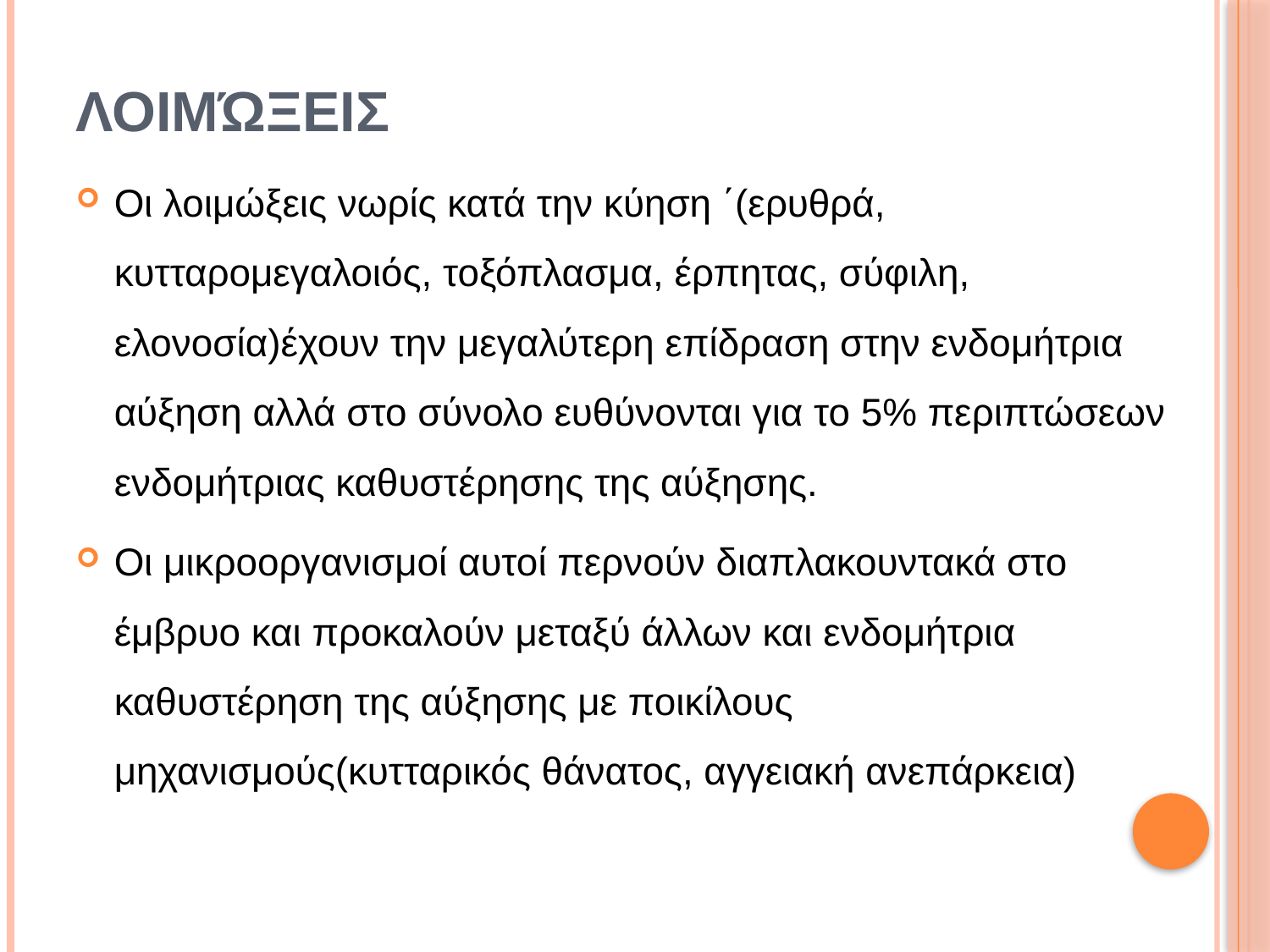

# Λοιμώξεις
Οι λοιμώξεις νωρίς κατά την κύηση ΄(ερυθρά, κυτταρομεγαλοιός, τοξόπλασμα, έρπητας, σύφιλη, ελονοσία)έχουν την μεγαλύτερη επίδραση στην ενδομήτρια αύξηση αλλά στο σύνολο ευθύνονται για το 5% περιπτώσεων ενδομήτριας καθυστέρησης της αύξησης.
Οι μικροοργανισμοί αυτοί περνούν διαπλακουντακά στο έμβρυο και προκαλούν μεταξύ άλλων και ενδομήτρια καθυστέρηση της αύξησης με ποικίλους μηχανισμούς(κυτταρικός θάνατος, αγγειακή ανεπάρκεια)